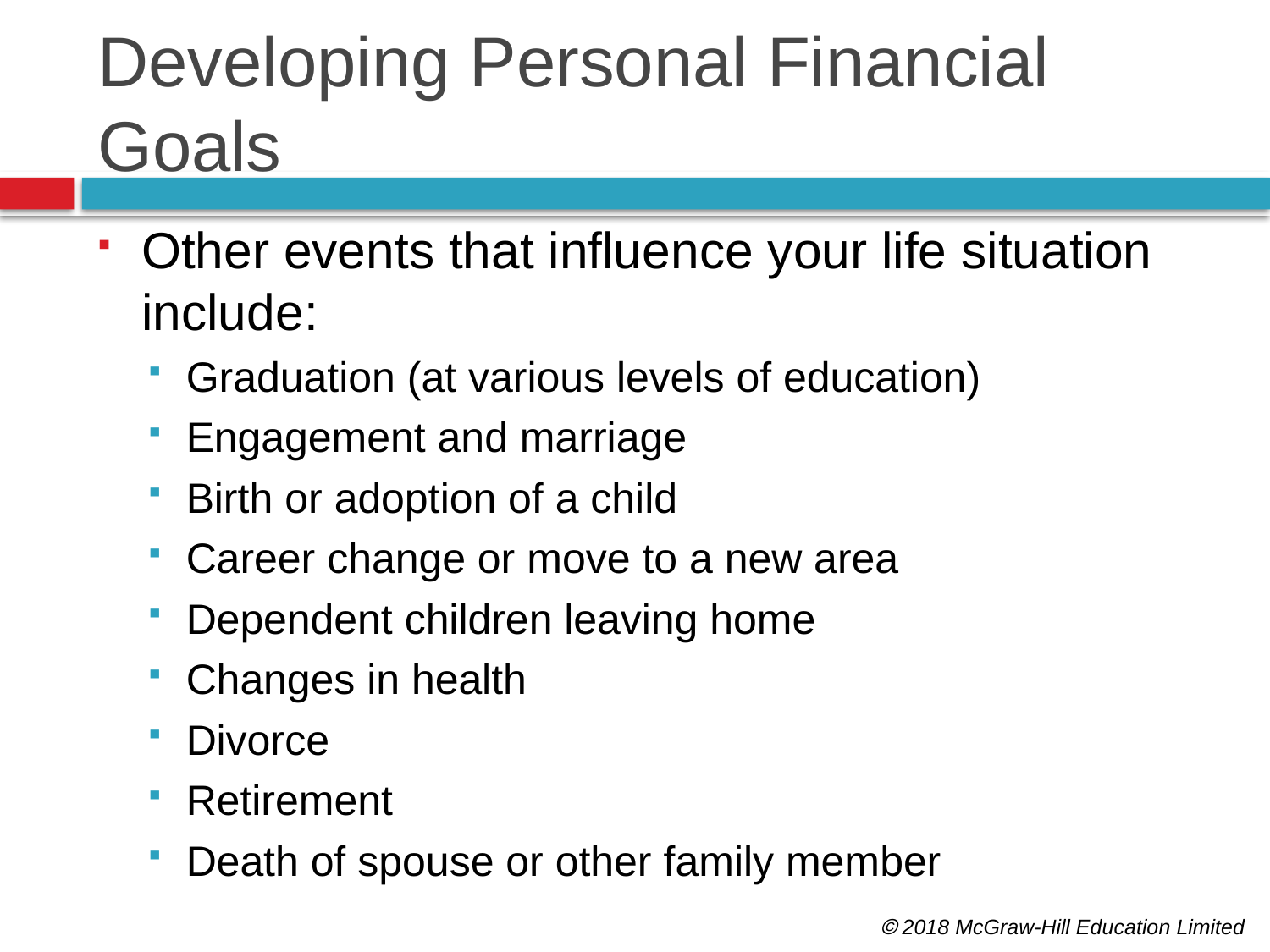

# Developing Personal Financial Goals
Other events that influence your life situation include:
Graduation (at various levels of education)
Engagement and marriage
Birth or adoption of a child
Career change or move to a new area
Dependent children leaving home
Changes in health
Divorce
Retirement
Death of spouse or other family member

© 2018 McGraw-Hill Education Limited